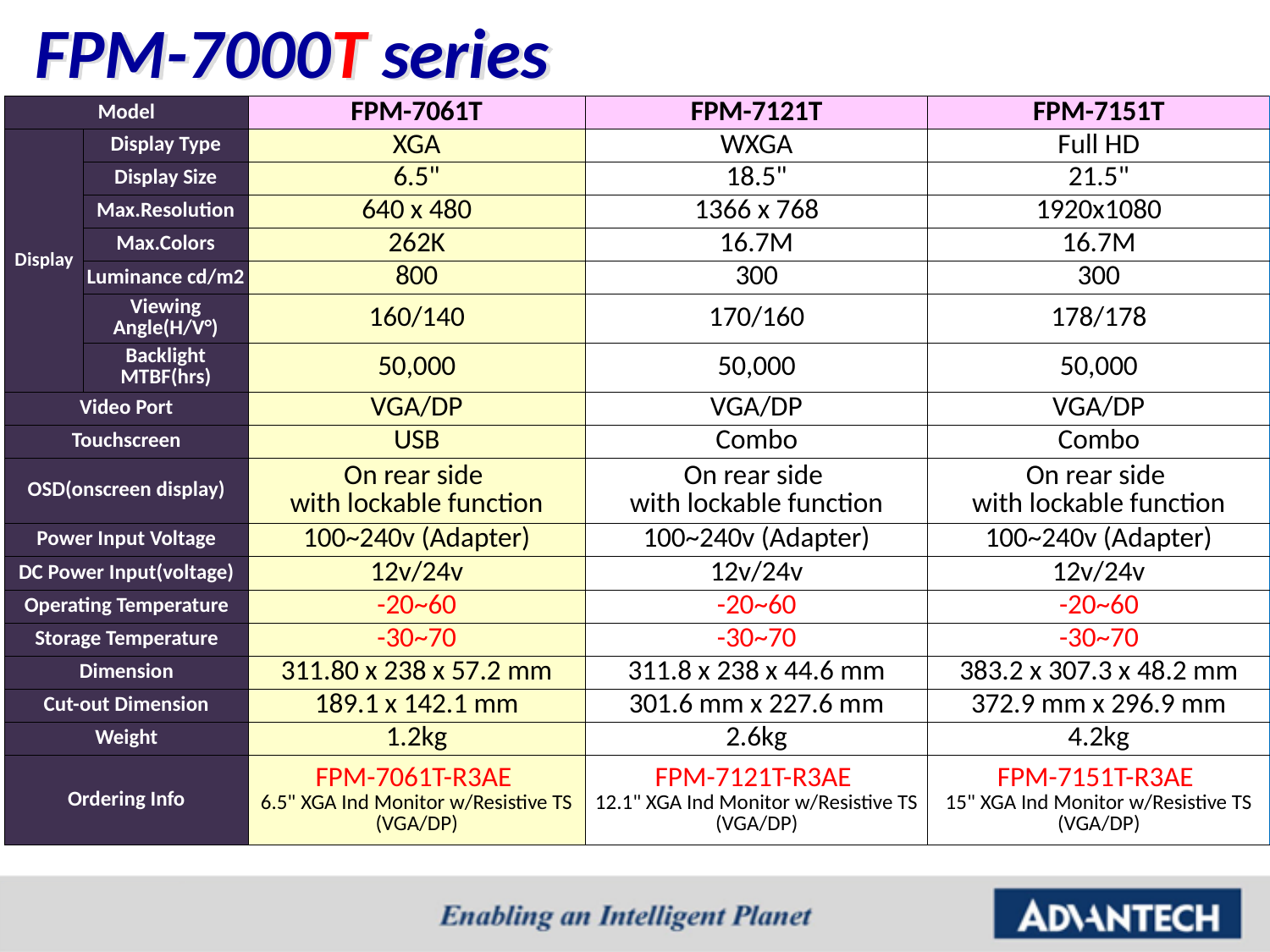

# FPM-7000T series
| Model |  | FPM-7061T | FPM-7121T | FPM-7151T |
| --- | --- | --- | --- | --- |
| Display | Display Type | XGA | WXGA | Full HD |
|  | Display Size | 6.5" | 18.5" | 21.5" |
|  | Max.Resolution | 640 x 480 | 1366 x 768 | 1920x1080 |
|  | Max.Colors | 262K | 16.7M | 16.7M |
|  | Luminance cd/m2 | 800 | 300 | 300 |
|  | Viewing Angle(H/V°) | 160/140 | 170/160 | 178/178 |
|  | Backlight MTBF(hrs) | 50,000 | 50,000 | 50,000 |
| Video Port |  | VGA/DP | VGA/DP | VGA/DP |
| Touchscreen |  | USB | Combo | Combo |
| OSD(onscreen display) |  | On rear side with lockable function | On rear side with lockable function | On rear side with lockable function |
| Power Input Voltage |  | 100~240v (Adapter) | 100~240v (Adapter) | 100~240v (Adapter) |
| DC Power Input(voltage) |  | 12v/24v | 12v/24v | 12v/24v |
| Operating Temperature |  | -20~60 | -20~60 | -20~60 |
| Storage Temperature |  | -30~70 | -30~70 | -30~70 |
| Dimension |  | 311.80 x 238 x 57.2 mm | 311.8 x 238 x 44.6 mm | 383.2 x 307.3 x 48.2 mm |
| Cut-out Dimension |  | 189.1 x 142.1 mm | 301.6 mm x 227.6 mm | 372.9 mm x 296.9 mm |
| Weight |  | 1.2kg | 2.6kg | 4.2kg |
| Ordering Info |  | FPM-7061T-R3AE 6.5" XGA Ind Monitor w/Resistive TS (VGA/DP) | FPM-7121T-R3AE 12.1" XGA Ind Monitor w/Resistive TS (VGA/DP) | FPM-7151T-R3AE 15" XGA Ind Monitor w/Resistive TS (VGA/DP) |